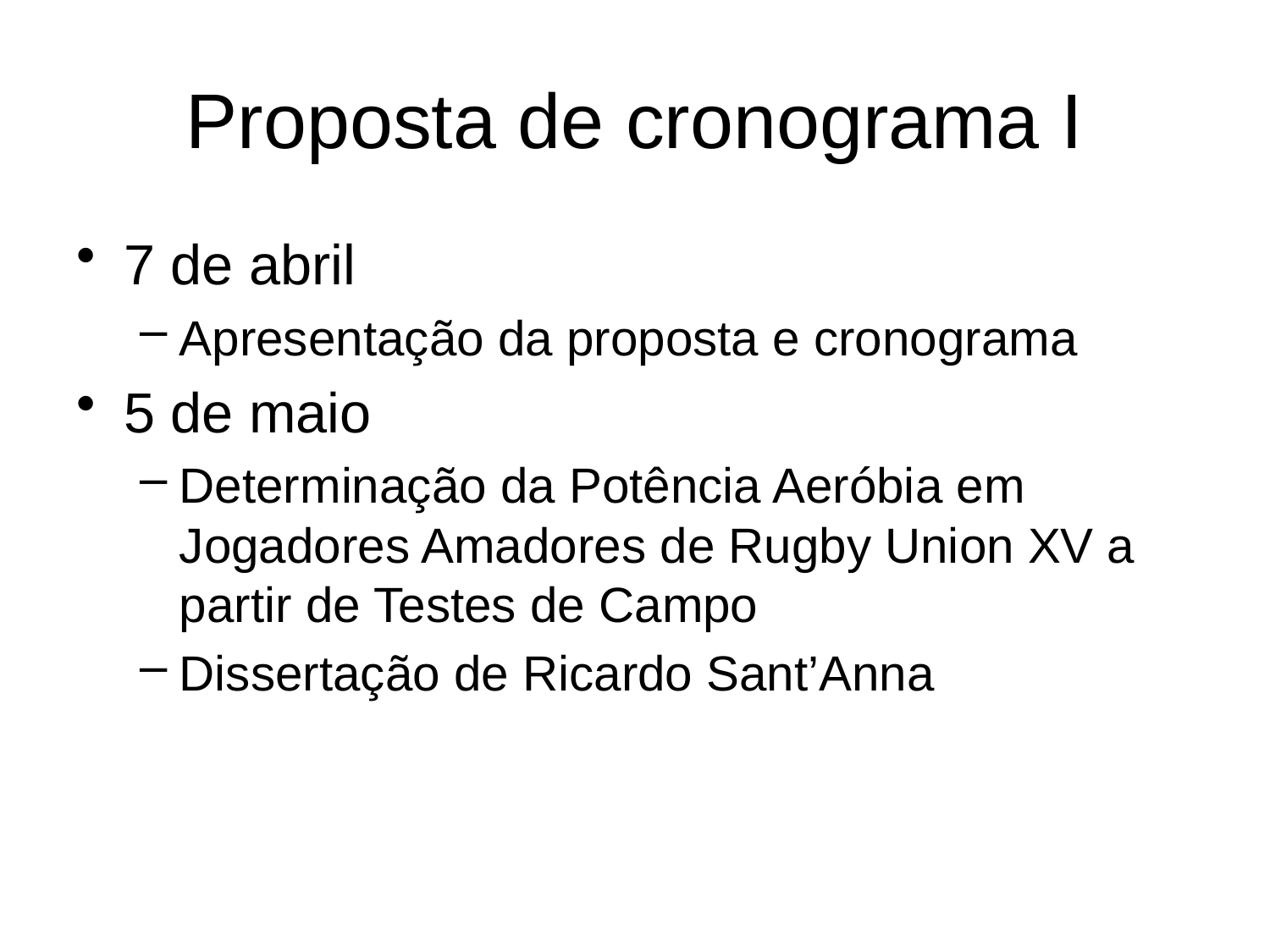

# Proposta de cronograma I
7 de abril
Apresentação da proposta e cronograma
5 de maio
Determinação da Potência Aeróbia em Jogadores Amadores de Rugby Union XV a partir de Testes de Campo
Dissertação de Ricardo Sant’Anna